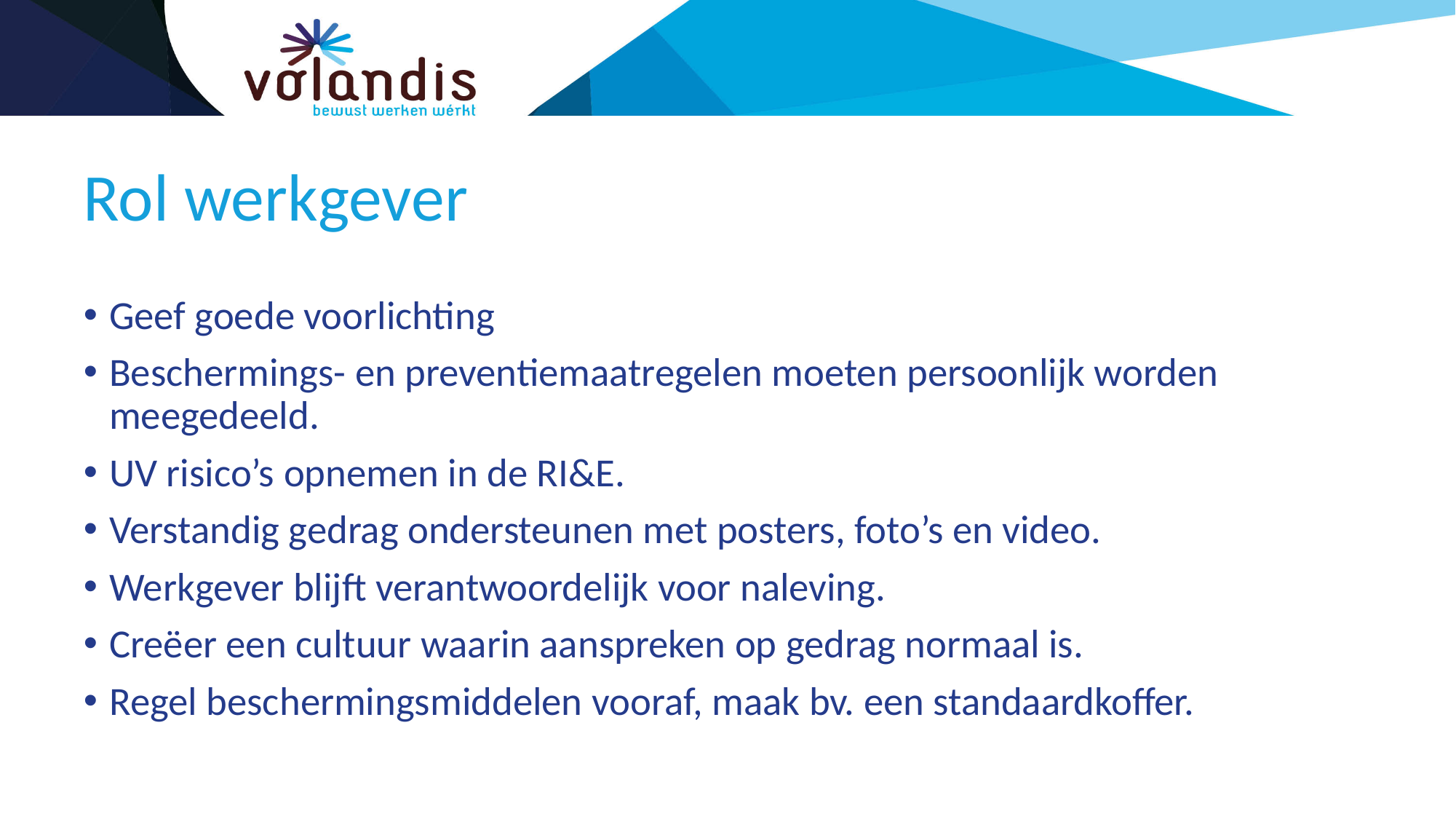

# Rol werkgever
Geef goede voorlichting
Beschermings- en preventiemaatregelen moeten persoonlijk worden meegedeeld.
UV risico’s opnemen in de RI&E.
Verstandig gedrag ondersteunen met posters, foto’s en video.
Werkgever blijft verantwoordelijk voor naleving.
Creëer een cultuur waarin aanspreken op gedrag normaal is.
Regel beschermingsmiddelen vooraf, maak bv. een standaardkoffer.